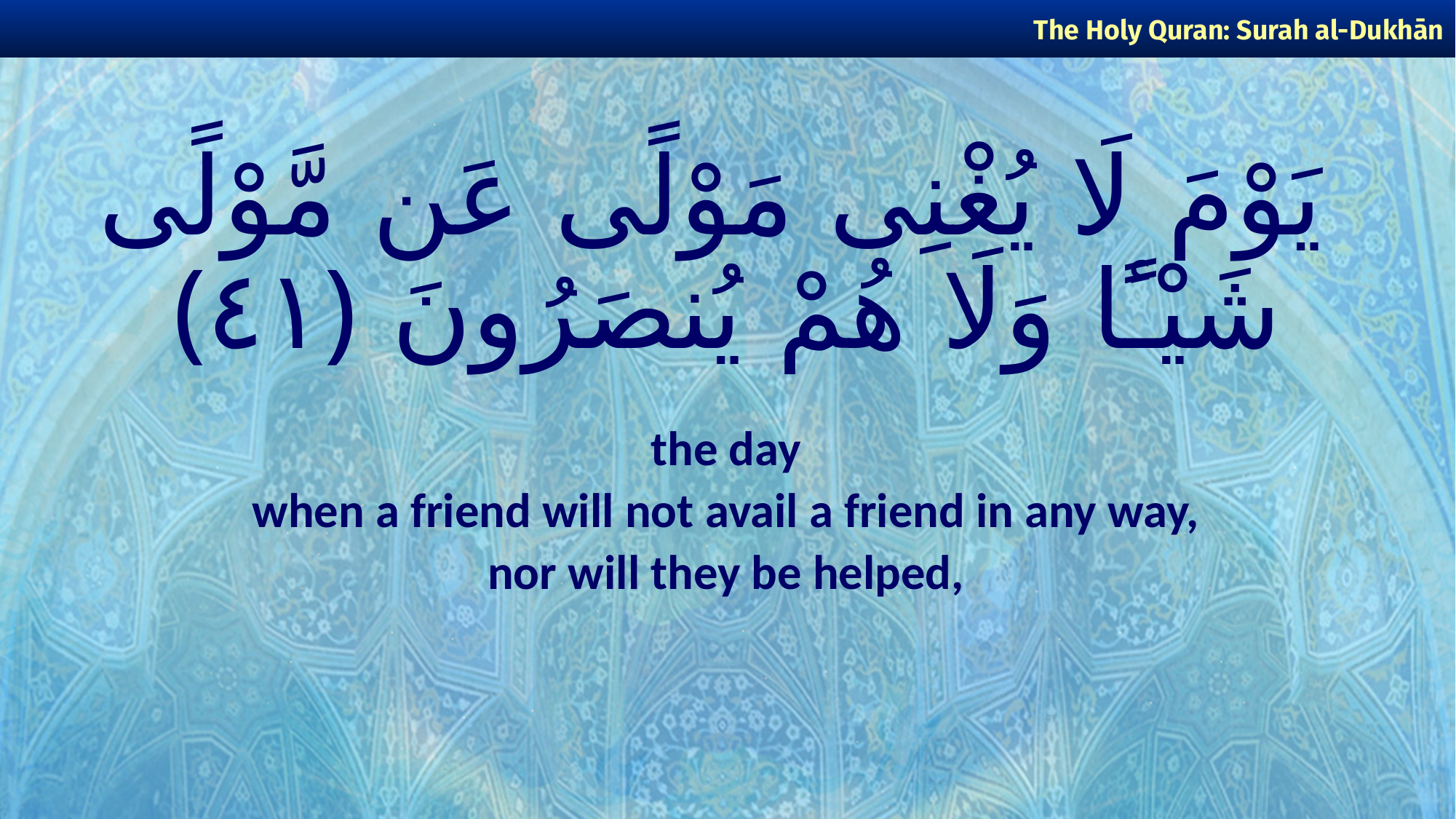

The Holy Quran: Surah al-Dukhān
# يَوْمَ لَا يُغْنِى مَوْلًى عَن مَّوْلًى شَيْـًٔا وَلَا هُمْ يُنصَرُونَ ﴿٤١﴾
the day
when a friend will not avail a friend in any way,
nor will they be helped,